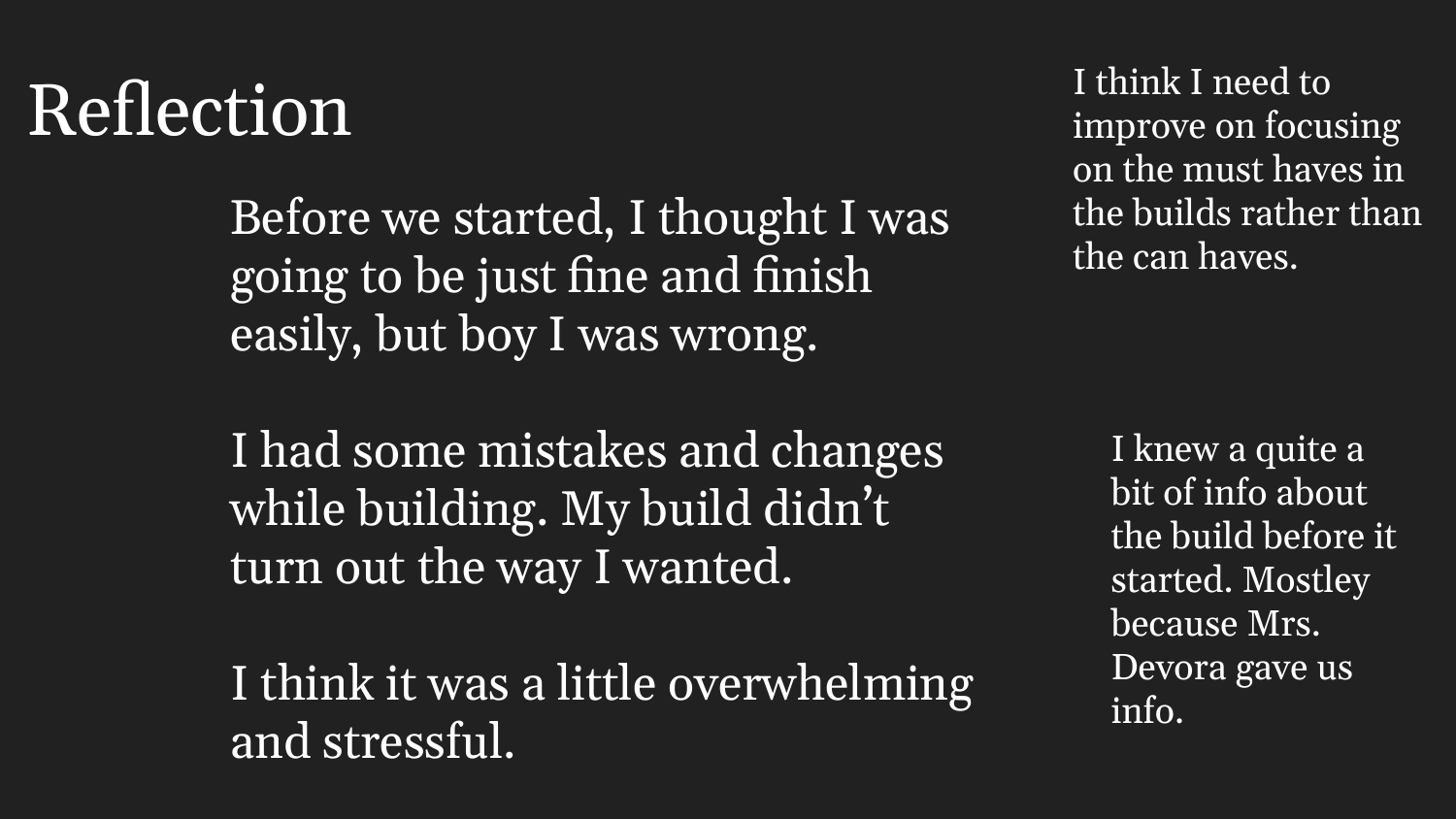

I think I need to improve on focusing on the must haves in the builds rather than the can haves.
Reflection
Before we started, I thought I was going to be just fine and finish easily, but boy I was wrong.

I had some mistakes and changes while building. My build didn’t turn out the way I wanted.

I think it was a little overwhelming and stressful.
I knew a quite a bit of info about the build before it started. Mostley because Mrs. Devora gave us info.